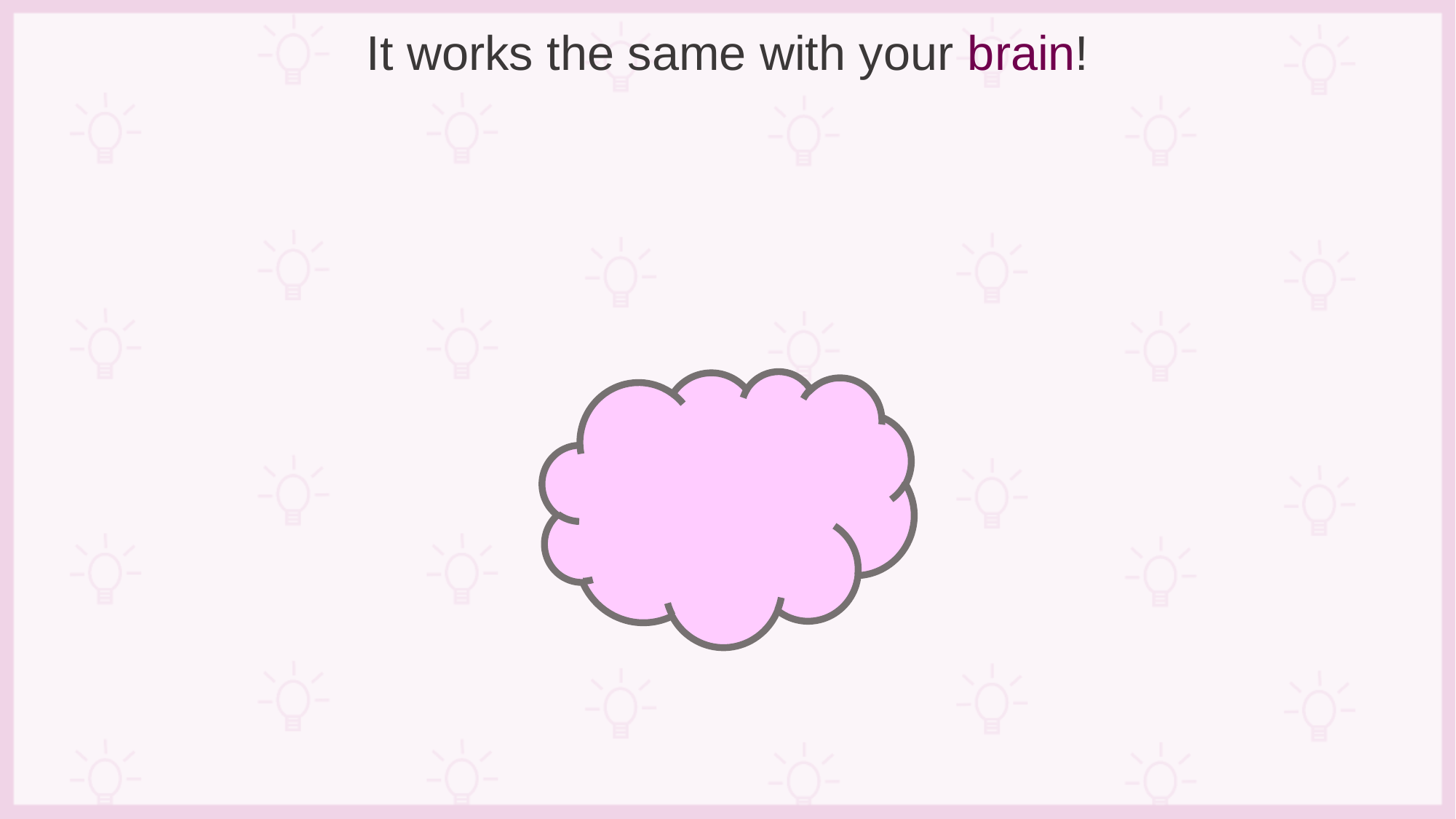

It works the same with your brain!